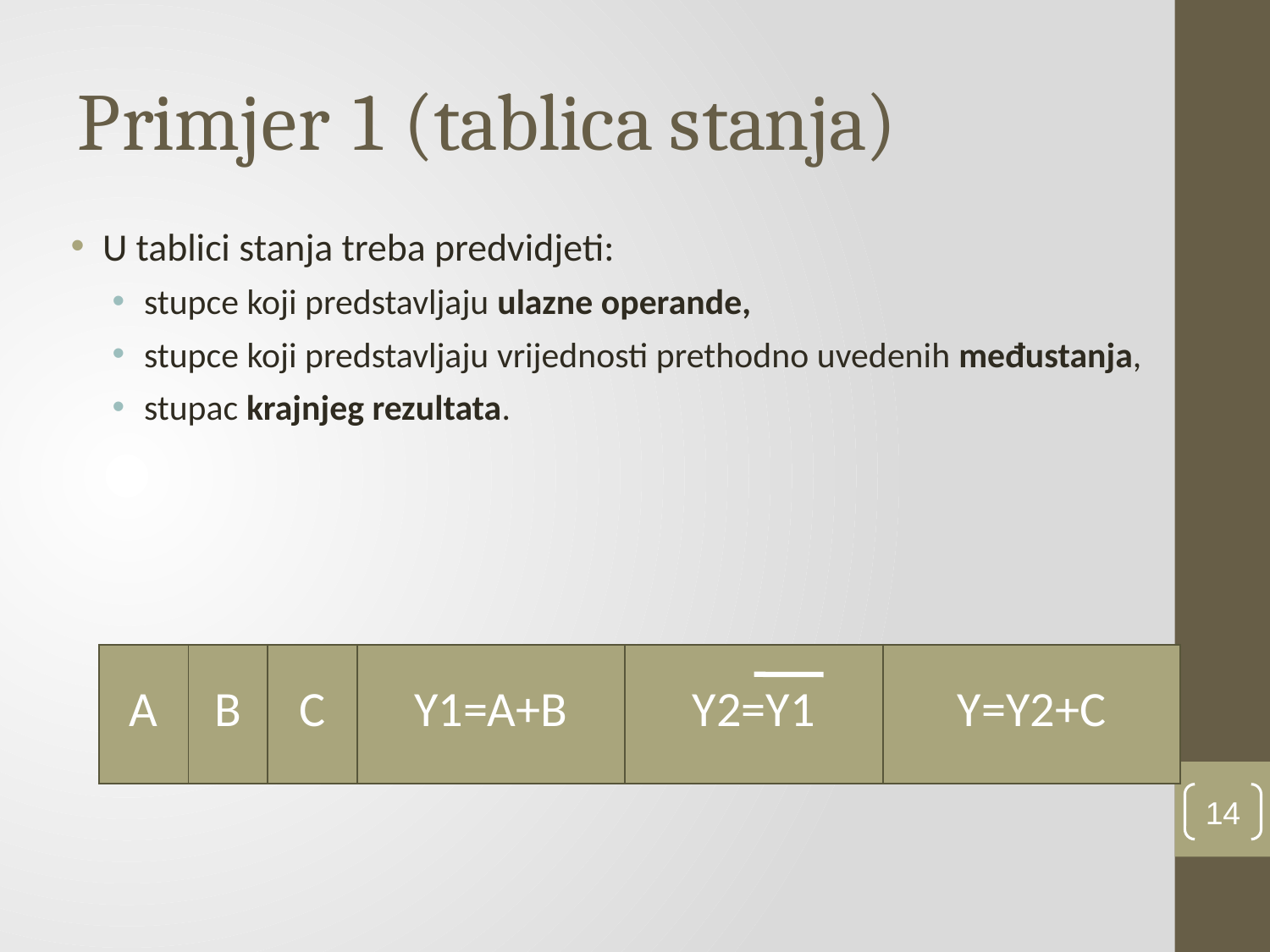

# Primjer 1 (tablica stanja)
U tablici stanja treba predvidjeti:
stupce koji predstavljaju ulazne operande,
stupce koji predstavljaju vrijednosti prethodno uvedenih međustanja,
stupac krajnjeg rezultata.

| A | B | C | Y1=A+B | Y2=Y1 | Y=Y2+C |
| --- | --- | --- | --- | --- | --- |
14